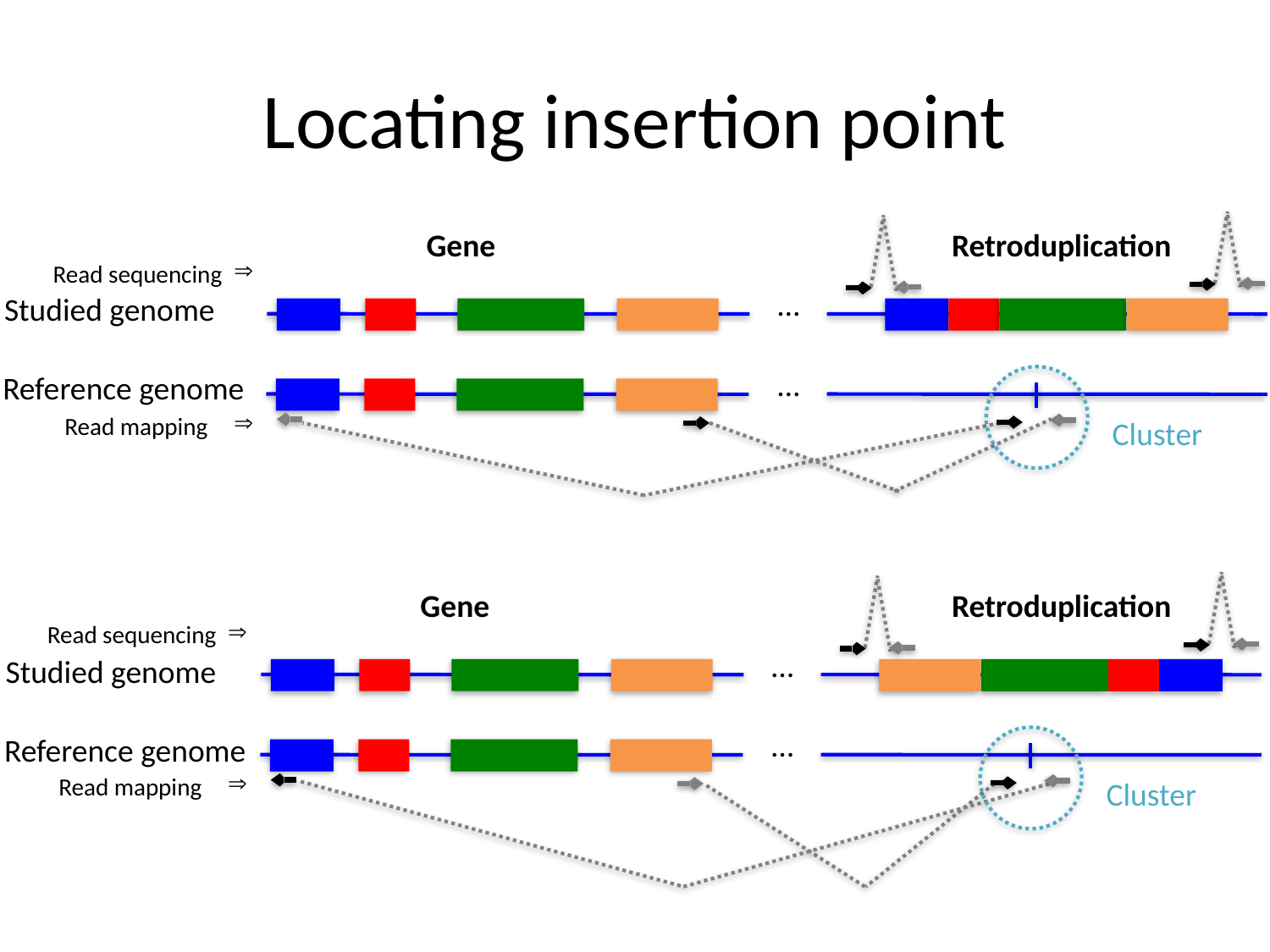

# Locating insertion point
Gene
Retroduplication
Read sequencing

…
Studied genome

…
Reference genome

Read mapping

Cluster
Gene
Retroduplication
Read sequencing

…
Studied genome

…
Reference genome

Read mapping

Cluster